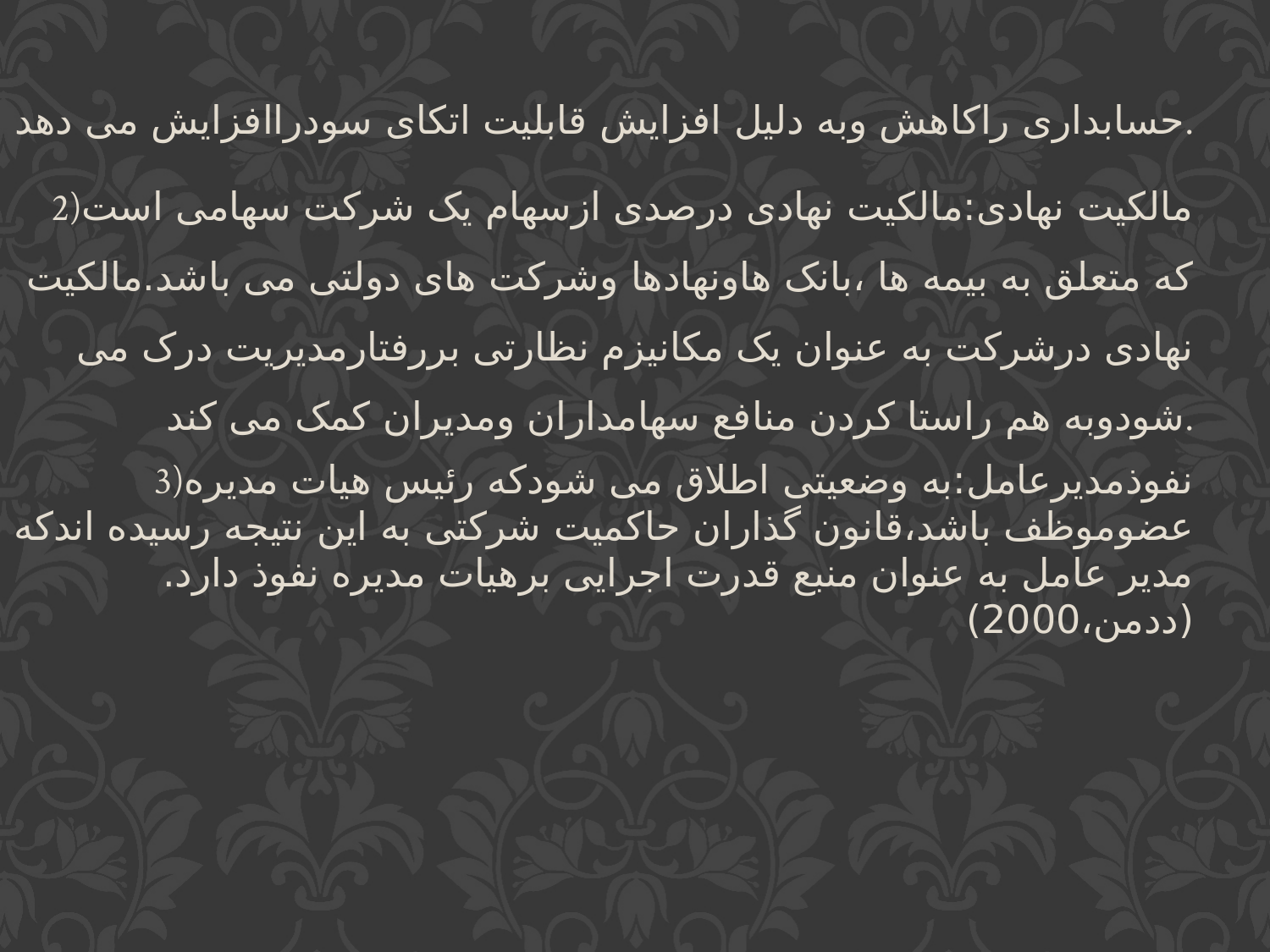

حسابداری راکاهش وبه دلیل افزایش قابلیت اتکای سودراافزایش می دهد.
2)مالکیت نهادی:مالکیت نهادی درصدی ازسهام یک شرکت سهامی است که متعلق به بیمه ها ،بانک هاونهادها وشرکت های دولتی می باشد.مالکیت نهادی درشرکت به عنوان یک مکانیزم نظارتی بررفتارمدیریت درک می شودوبه هم راستا کردن منافع سهامداران ومدیران کمک می کند.
3)نفوذمدیرعامل:به وضعیتی اطلاق می شودکه رئیس هیات مدیره عضوموظف باشد،قانون گذاران حاکمیت شرکتی به این نتیجه رسیده اندکه مدیر عامل به عنوان منبع قدرت اجرایی برهیات مدیره نفوذ دارد.(ددمن،2000)